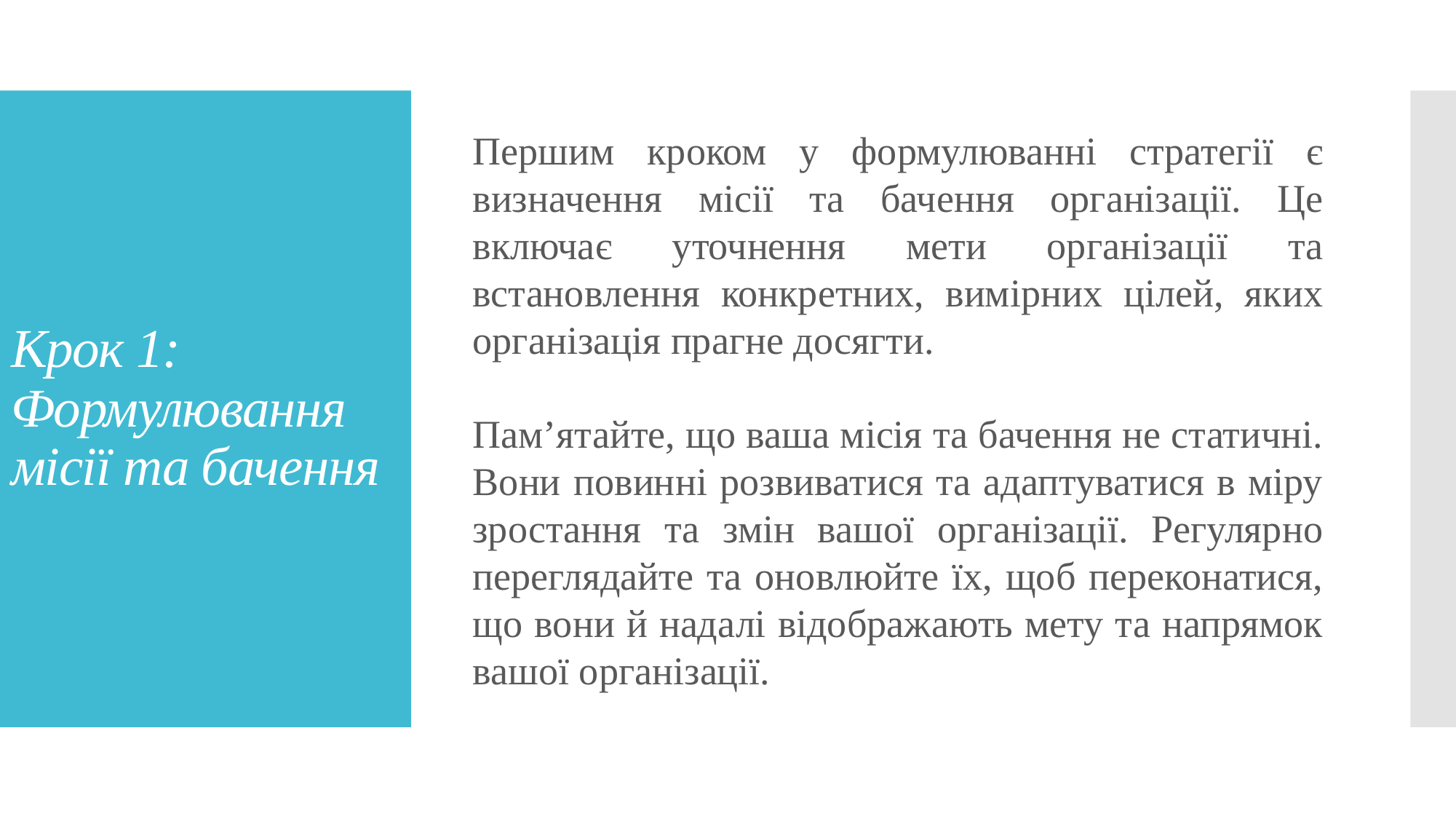

Першим кроком у формулюванні стратегії є визначення місії та бачення організації. Це включає уточнення мети організації та встановлення конкретних, вимірних цілей, яких організація прагне досягти.

Пам’ятайте, що ваша місія та бачення не статичні. Вони повинні розвиватися та адаптуватися в міру зростання та змін вашої організації. Регулярно переглядайте та оновлюйте їх, щоб переконатися, що вони й надалі відображають мету та напрямок вашої організації.
# Крок 1: Формулювання місії та бачення